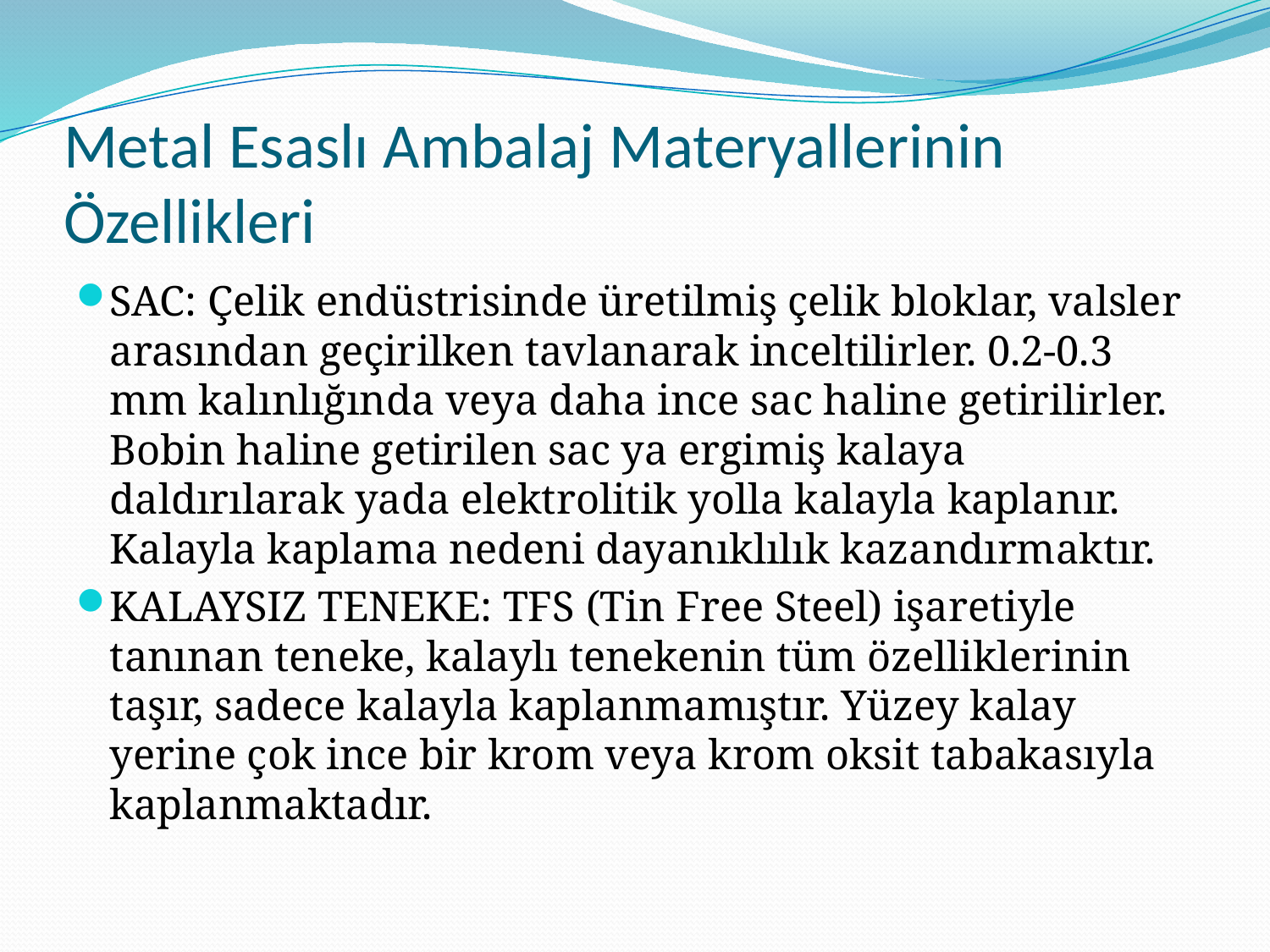

# Metal Esaslı Ambalaj Materyallerinin Özellikleri
SAC: Çelik endüstrisinde üretilmiş çelik bloklar, valsler arasından geçirilken tavlanarak inceltilirler. 0.2-0.3 mm kalınlığında veya daha ince sac haline getirilirler. Bobin haline getirilen sac ya ergimiş kalaya daldırılarak yada elektrolitik yolla kalayla kaplanır. Kalayla kaplama nedeni dayanıklılık kazandırmaktır.
KALAYSIZ TENEKE: TFS (Tin Free Steel) işaretiyle tanınan teneke, kalaylı tenekenin tüm özelliklerinin taşır, sadece kalayla kaplanmamıştır. Yüzey kalay yerine çok ince bir krom veya krom oksit tabakasıyla kaplanmaktadır.